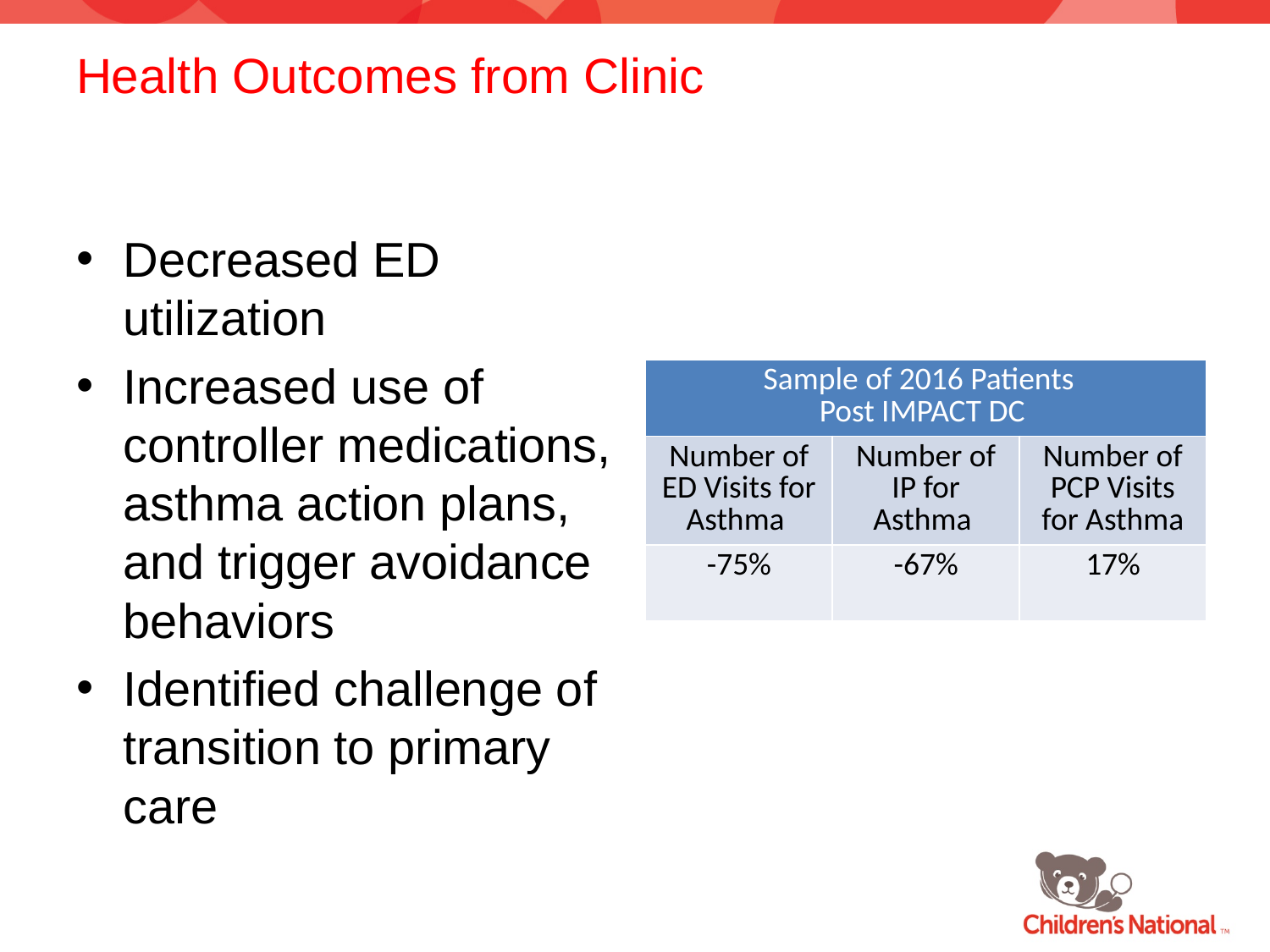

# Health Outcomes from Clinic
Decreased ED utilization
Increased use of controller medications, asthma action plans, and trigger avoidance behaviors
Identified challenge of transition to primary care
| Sample of 2016 Patients Post IMPACT DC |  |  |
| --- | --- | --- |
| Number of ED Visits for Asthma | Number of IP for Asthma | Number of PCP Visits for Asthma |
| -75% | -67% | 17% |